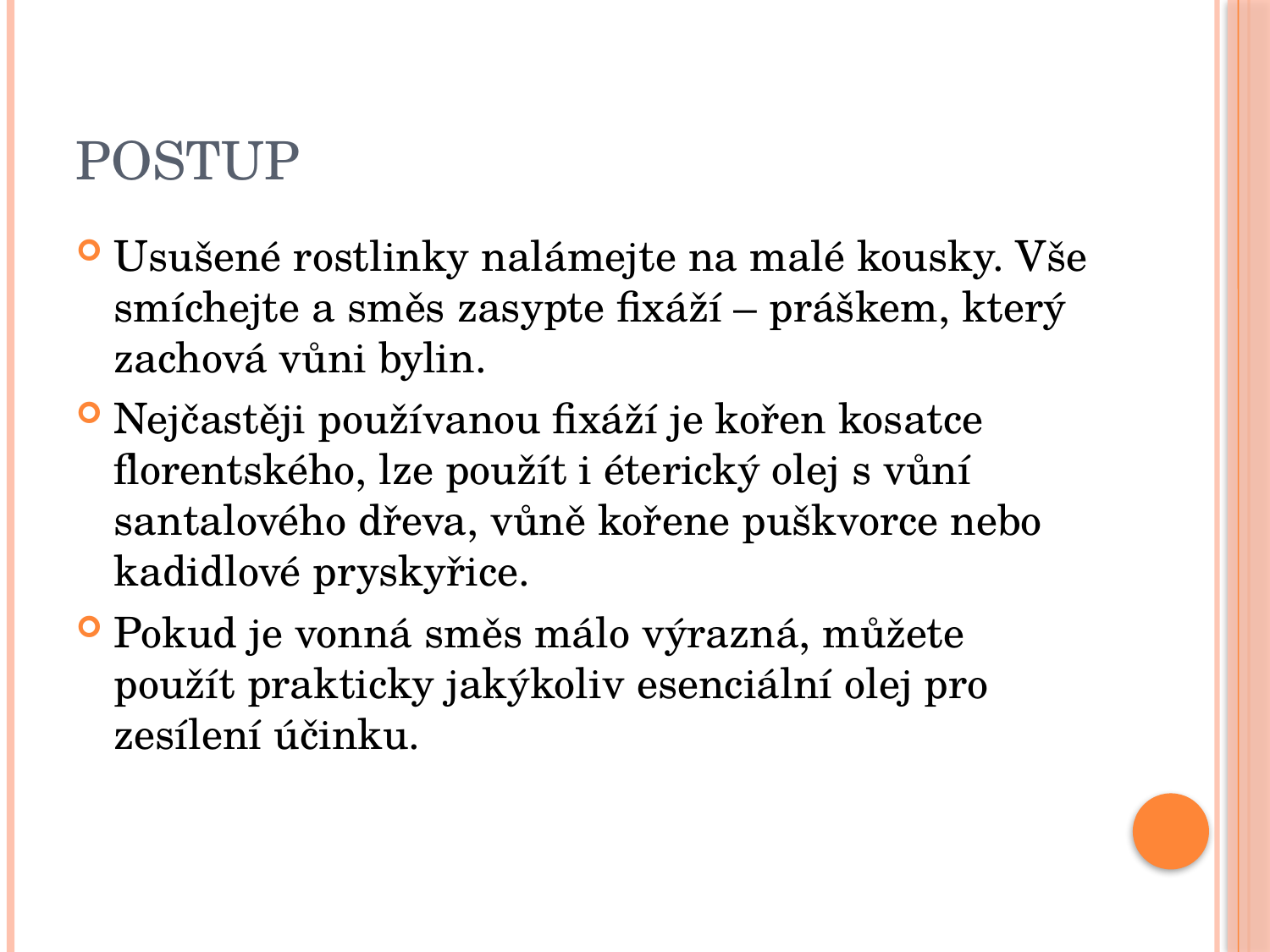

# Postup
Usušené rostlinky nalámejte na malé kousky. Vše smíchejte a směs zasypte fixáží – práškem, který zachová vůni bylin.
Nejčastěji používanou fixáží je kořen kosatce florentského, lze použít i éterický olej s vůní santalového dřeva, vůně kořene puškvorce nebo kadidlové pryskyřice.
Pokud je vonná směs málo výrazná, můžete použít prakticky jakýkoliv esenciální olej pro zesílení účinku.